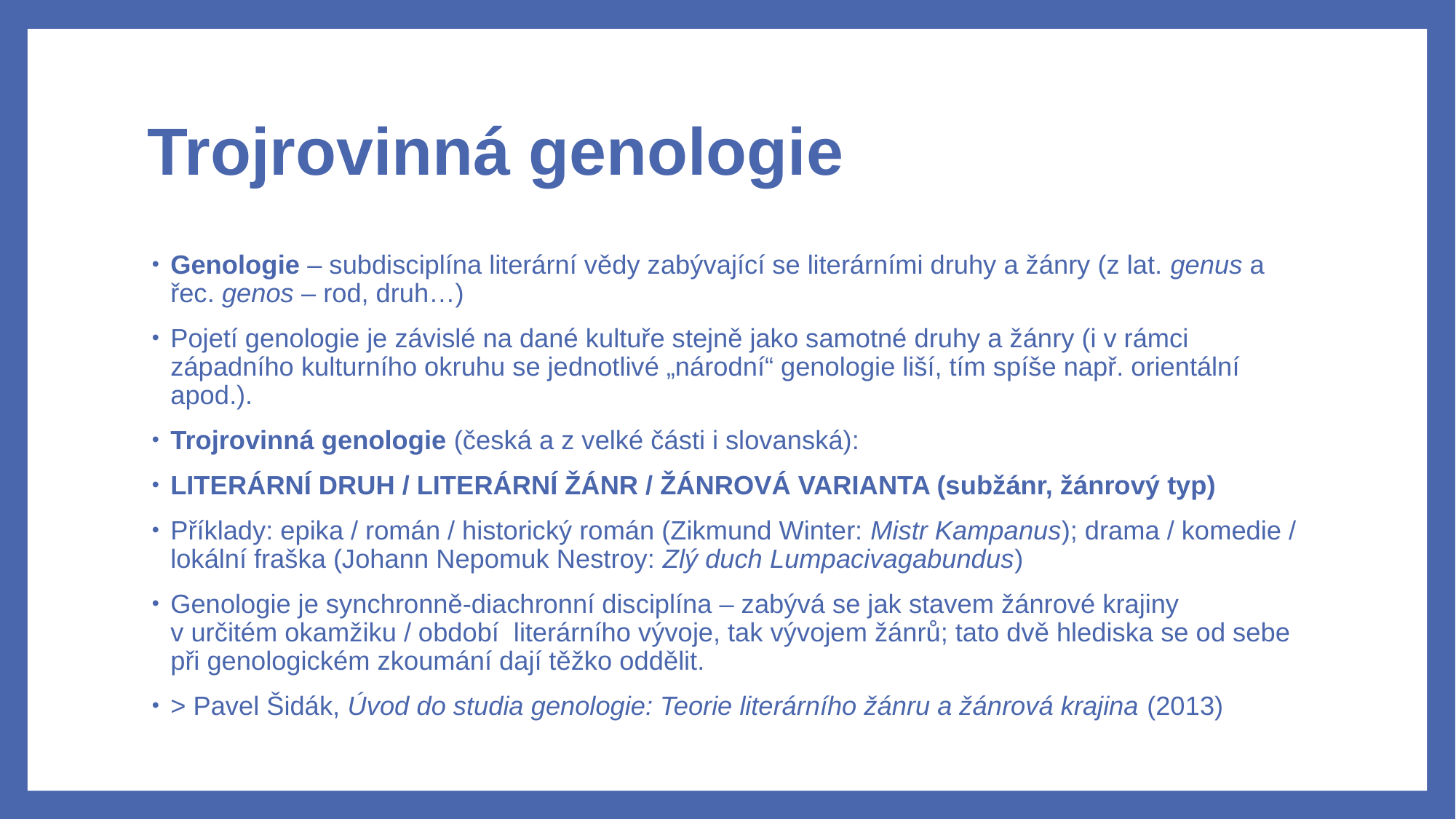

# Trojrovinná genologie
Genologie – subdisciplína literární vědy zabývající se literárními druhy a žánry (z lat. genus a řec. genos – rod, druh…)
Pojetí genologie je závislé na dané kultuře stejně jako samotné druhy a žánry (i v rámci západního kulturního okruhu se jednotlivé „národní“ genologie liší, tím spíše např. orientální apod.).
Trojrovinná genologie (česká a z velké části i slovanská):
LITERÁRNÍ DRUH / LITERÁRNÍ ŽÁNR / ŽÁNROVÁ VARIANTA (subžánr, žánrový typ)
Příklady: epika / román / historický román (Zikmund Winter: Mistr Kampanus); drama / komedie / lokální fraška (Johann Nepomuk Nestroy: Zlý duch Lumpacivagabundus)
Genologie je synchronně-diachronní disciplína – zabývá se jak stavem žánrové krajiny
v určitém okamžiku / období  literárního vývoje, tak vývojem žánrů; tato dvě hlediska se od sebe při genologickém zkoumání dají těžko oddělit.
> Pavel Šidák, Úvod do studia genologie: Teorie literárního žánru a žánrová krajina (2013)